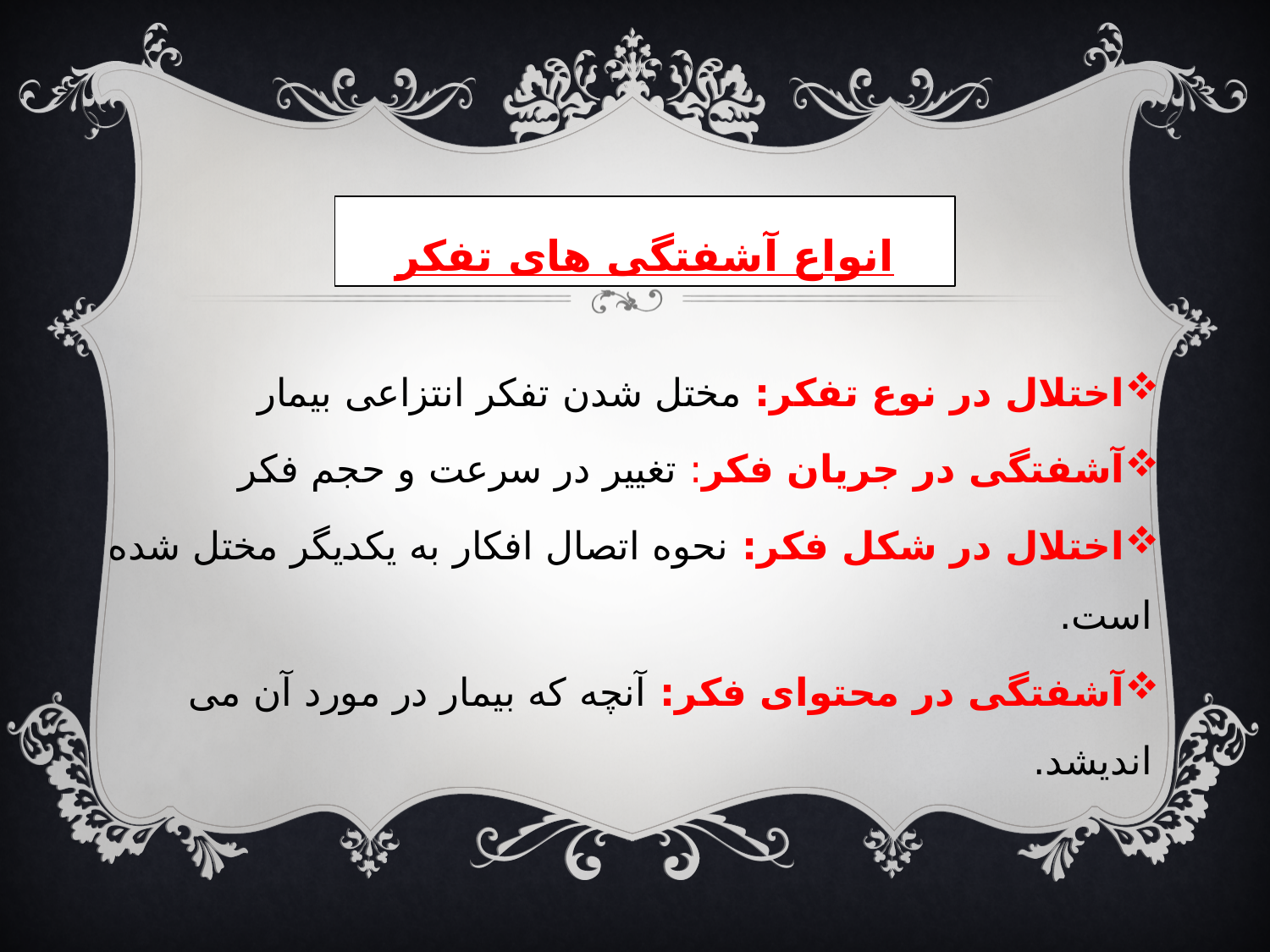

# انواع آشفتگی های تفکر
اختلال در نوع تفکر: مختل شدن تفکر انتزاعی بیمار
آشفتگی در جریان فکر: تغییر در سرعت و حجم فکر
اختلال در شکل فکر: نحوه اتصال افکار به یکدیگر مختل شده است.
آشفتگی در محتوای فکر: آنچه که بیمار در مورد آن می اندیشد.